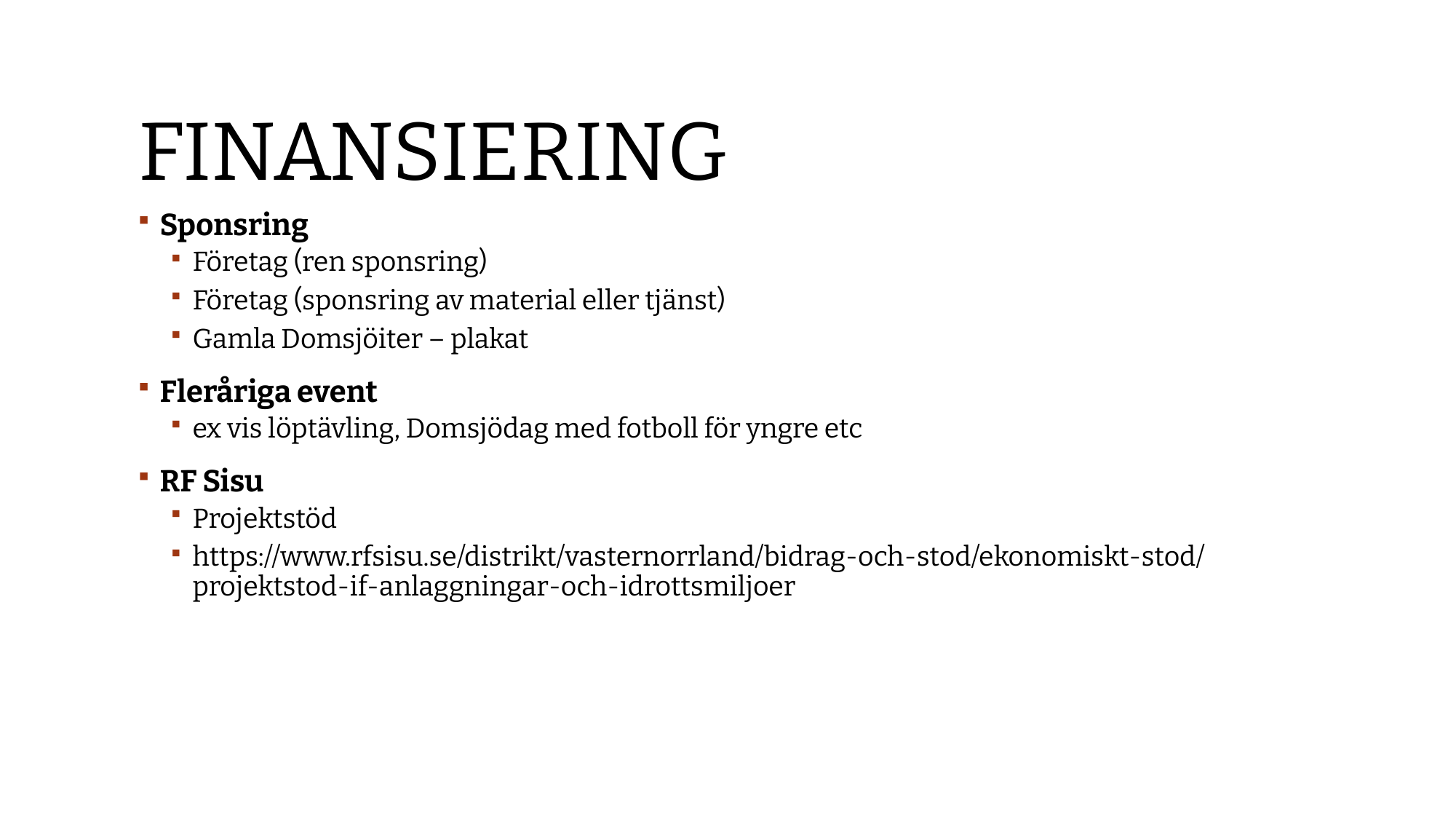

# Finansiering
Sponsring
Företag (ren sponsring)
Företag (sponsring av material eller tjänst)
Gamla Domsjöiter – plakat
Fleråriga event
ex vis löptävling, Domsjödag med fotboll för yngre etc
RF Sisu
Projektstöd
https://www.rfsisu.se/distrikt/vasternorrland/bidrag-och-stod/ekonomiskt-stod/projektstod-if-anlaggningar-och-idrottsmiljoer